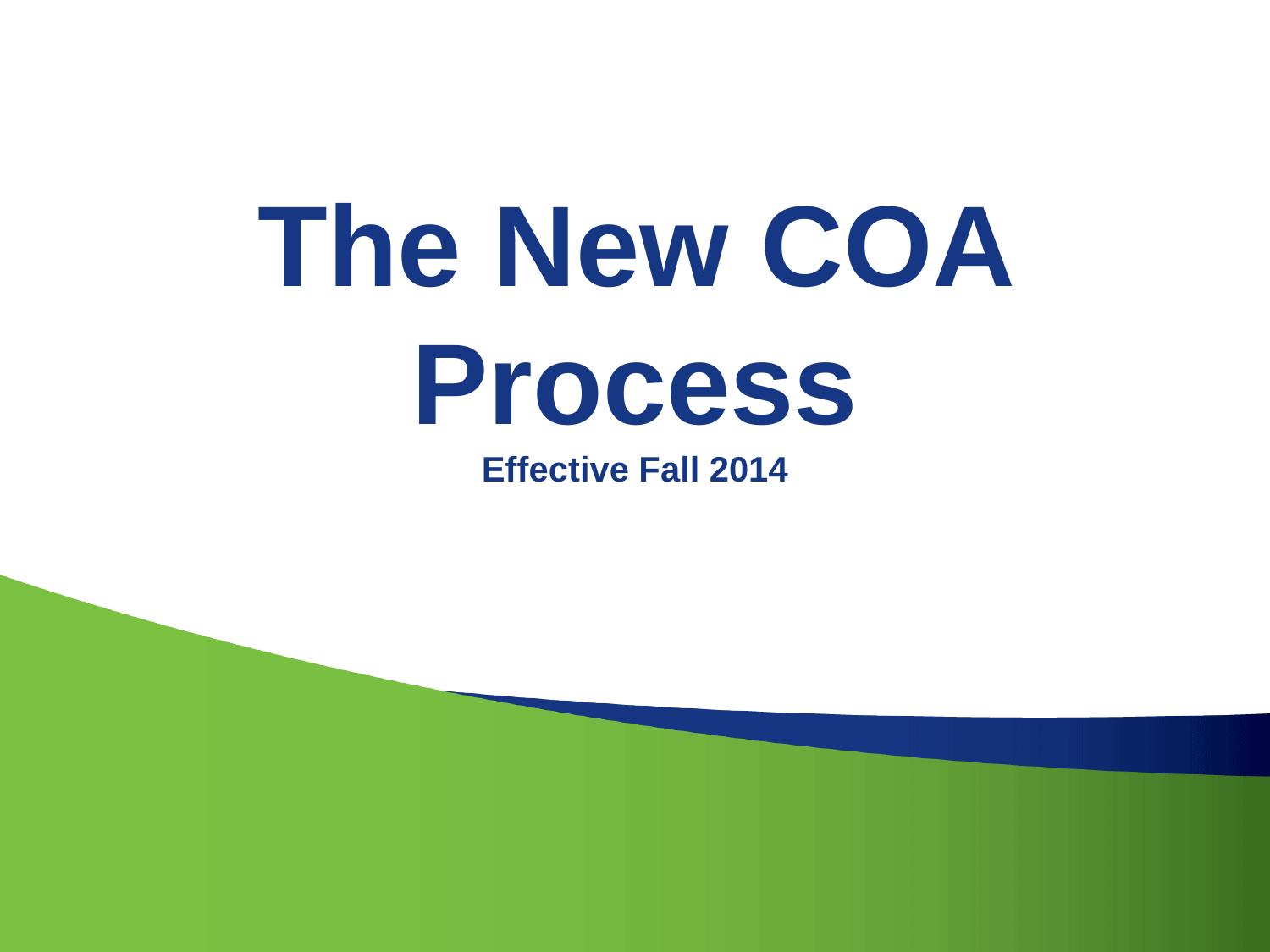

# The New COA Process Effective Fall 2014